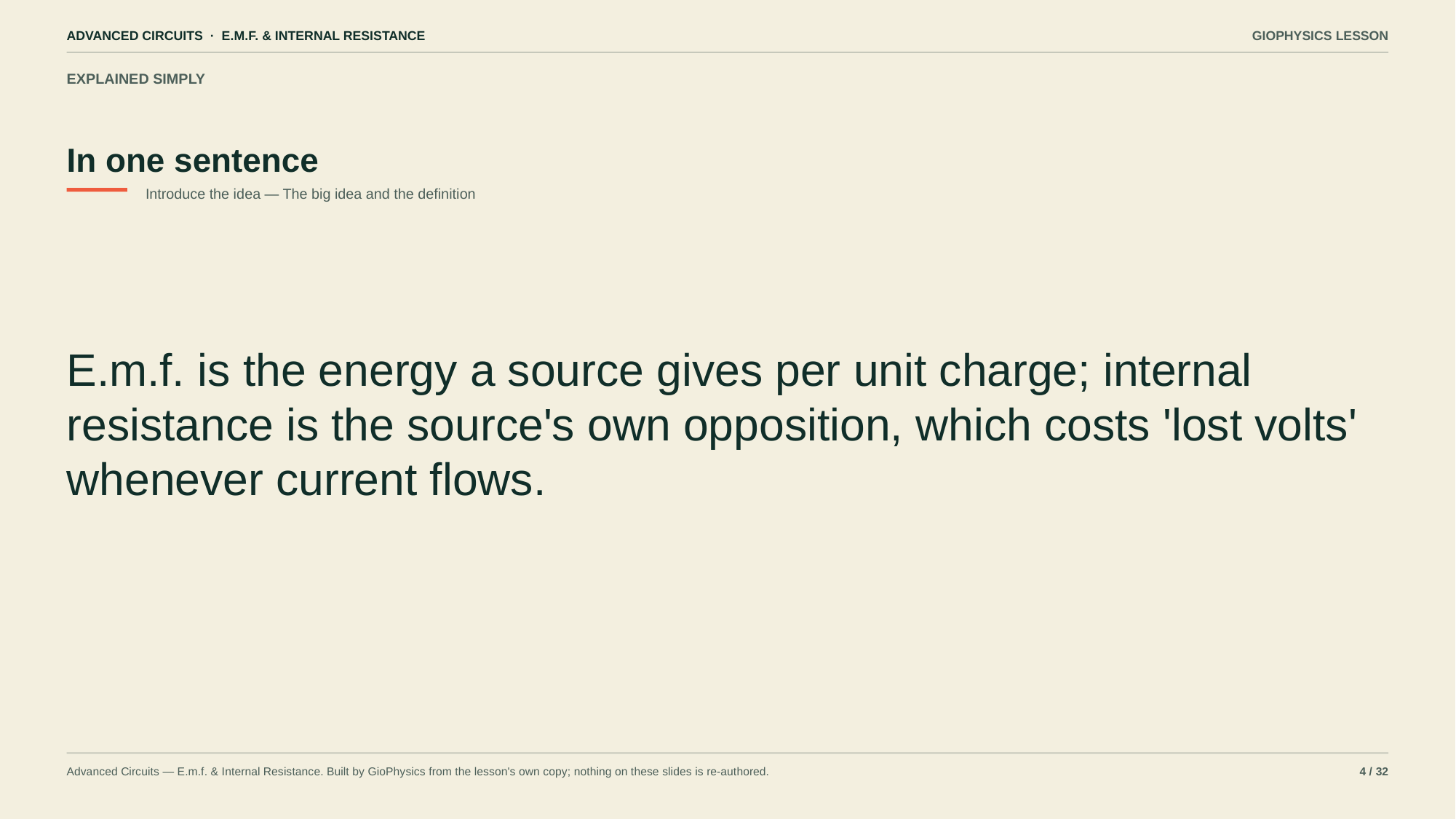

ADVANCED CIRCUITS  ·  E.M.F. & INTERNAL RESISTANCE
GIOPHYSICS LESSON

EXPLAINED SIMPLY
In one sentence
Introduce the idea — The big idea and the definition

E.m.f. is the energy a source gives per unit charge; internal resistance is the source's own opposition, which costs 'lost volts' whenever current flows.

Advanced Circuits — E.m.f. & Internal Resistance. Built by GioPhysics from the lesson's own copy; nothing on these slides is re-authored.
4 / 32